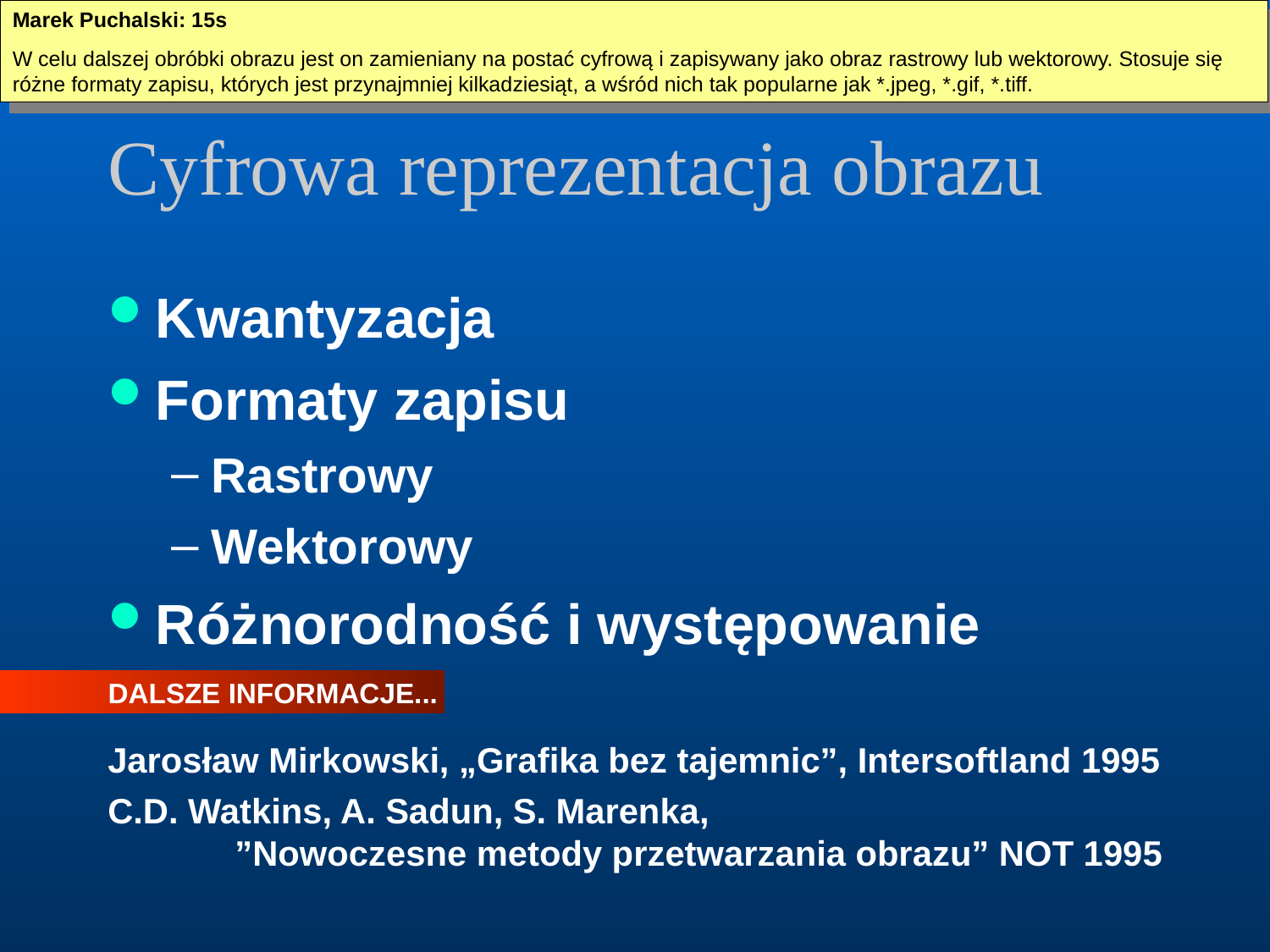

Marek Puchalski: 15s
W celu dalszej obróbki obrazu jest on zamieniany na postać cyfrową i zapisywany jako obraz rastrowy lub wektorowy. Stosuje się różne formaty zapisu, których jest przynajmniej kilkadziesiąt, a wśród nich tak popularne jak *.jpeg, *.gif, *.tiff.
# Cyfrowa reprezentacja obrazu
Kwantyzacja
Formaty zapisu
Rastrowy
Wektorowy
Różnorodność i występowanie
DALSZE INFORMACJE...
Jarosław Mirkowski, „Grafika bez tajemnic”, Intersoftland 1995
C.D. Watkins, A. Sadun, S. Marenka,
	”Nowoczesne metody przetwarzania obrazu” NOT 1995